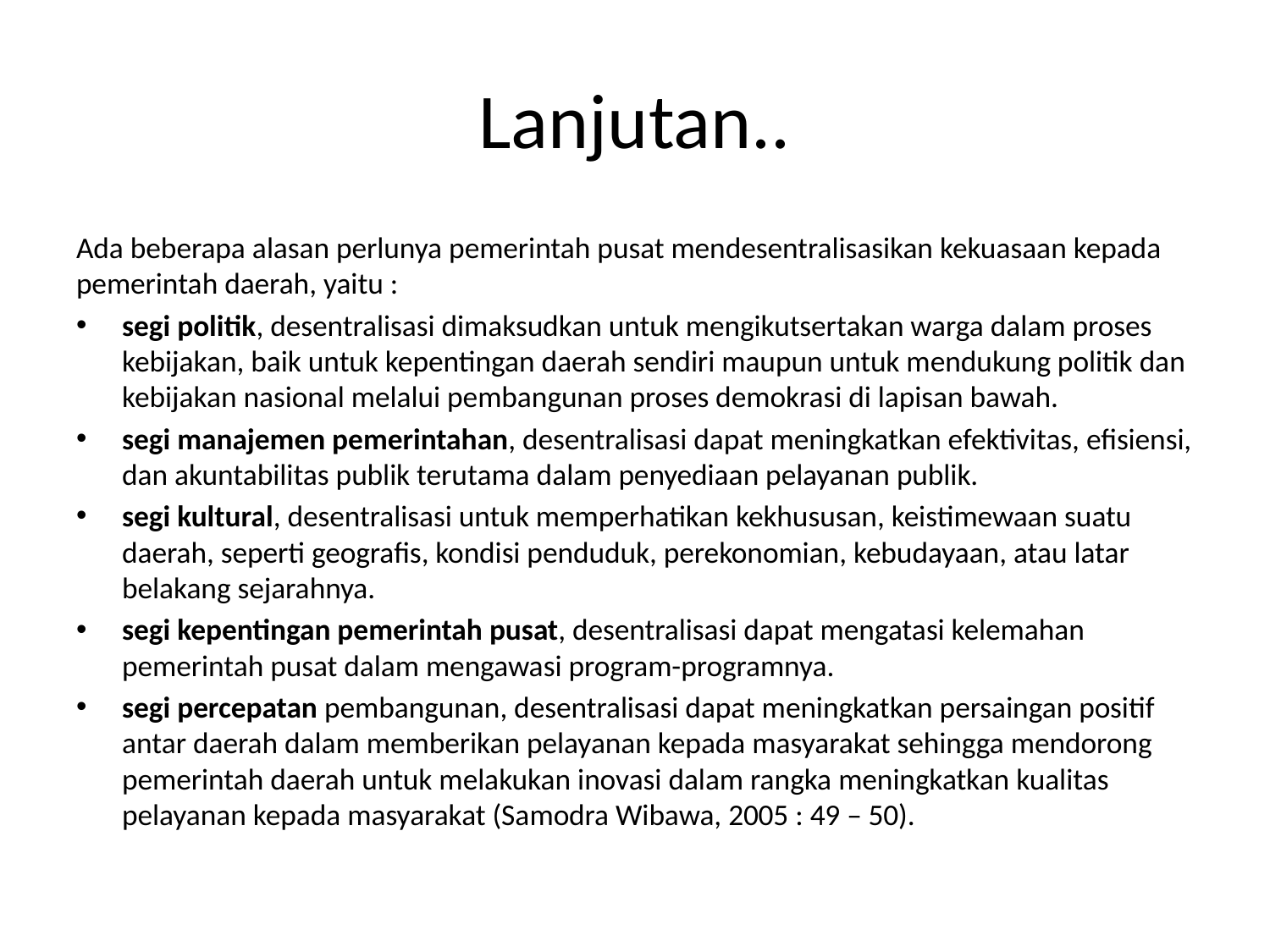

# Lanjutan..
Ada beberapa alasan perlunya pemerintah pusat mendesentralisasikan kekuasaan kepada pemerintah daerah, yaitu :
segi politik, desentralisasi dimaksudkan untuk mengikutsertakan warga dalam proses kebijakan, baik untuk kepentingan daerah sendiri maupun untuk mendukung politik dan kebijakan nasional melalui pembangunan proses demokrasi di lapisan bawah.
segi manajemen pemerintahan, desentralisasi dapat meningkatkan efektivitas, efisiensi, dan akuntabilitas publik terutama dalam penyediaan pelayanan publik.
segi kultural, desentralisasi untuk memperhatikan kekhususan, keistimewaan suatu daerah, seperti geografis, kondisi penduduk, perekonomian, kebudayaan, atau latar belakang sejarahnya.
segi kepentingan pemerintah pusat, desentralisasi dapat mengatasi kelemahan pemerintah pusat dalam mengawasi program-programnya.
segi percepatan pembangunan, desentralisasi dapat meningkatkan persaingan positif antar daerah dalam memberikan pelayanan kepada masyarakat sehingga mendorong pemerintah daerah untuk melakukan inovasi dalam rangka meningkatkan kualitas pelayanan kepada masyarakat (Samodra Wibawa, 2005 : 49 – 50).